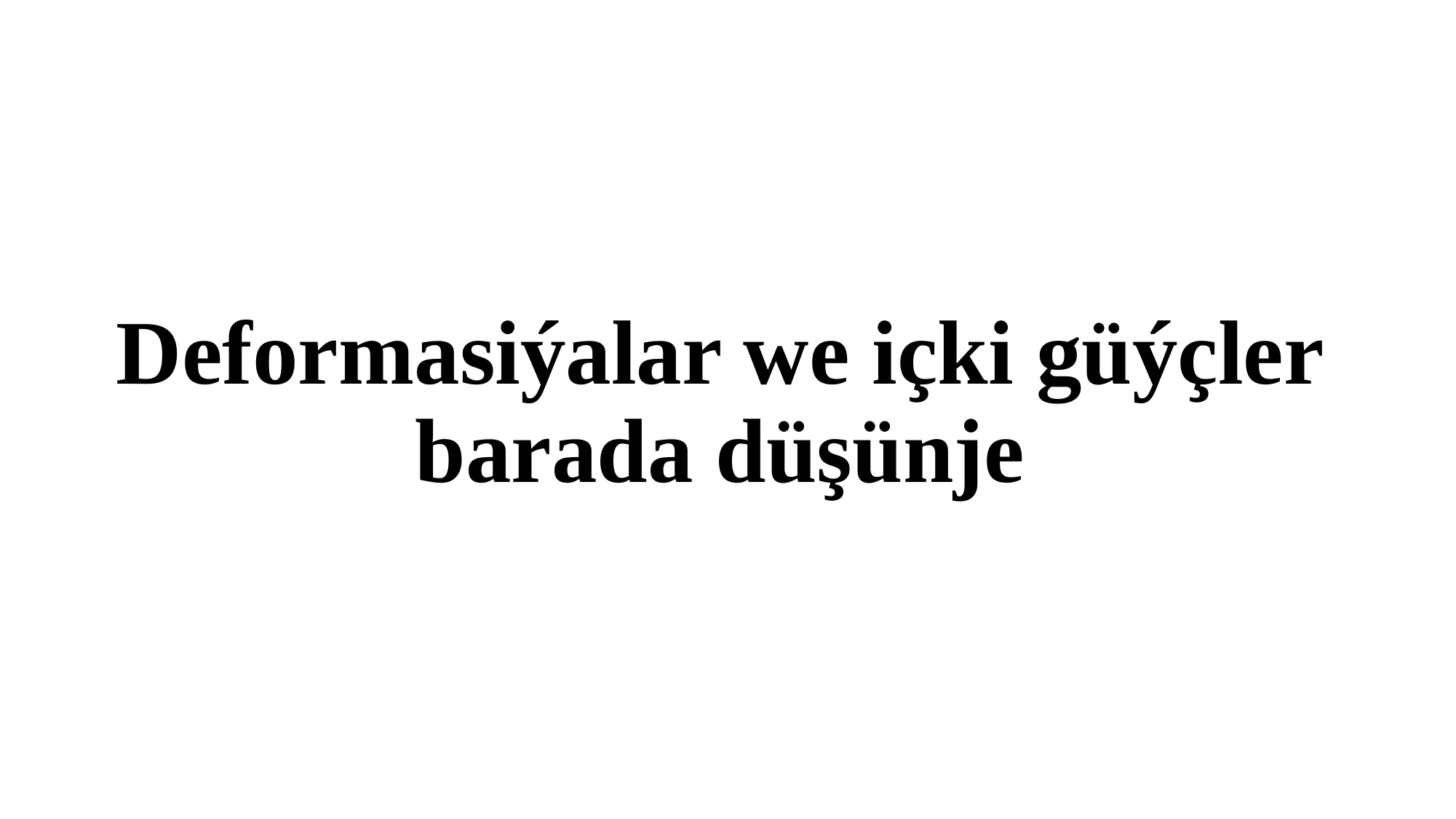

# Deformasiýalar we içki güýçler barada düşünje